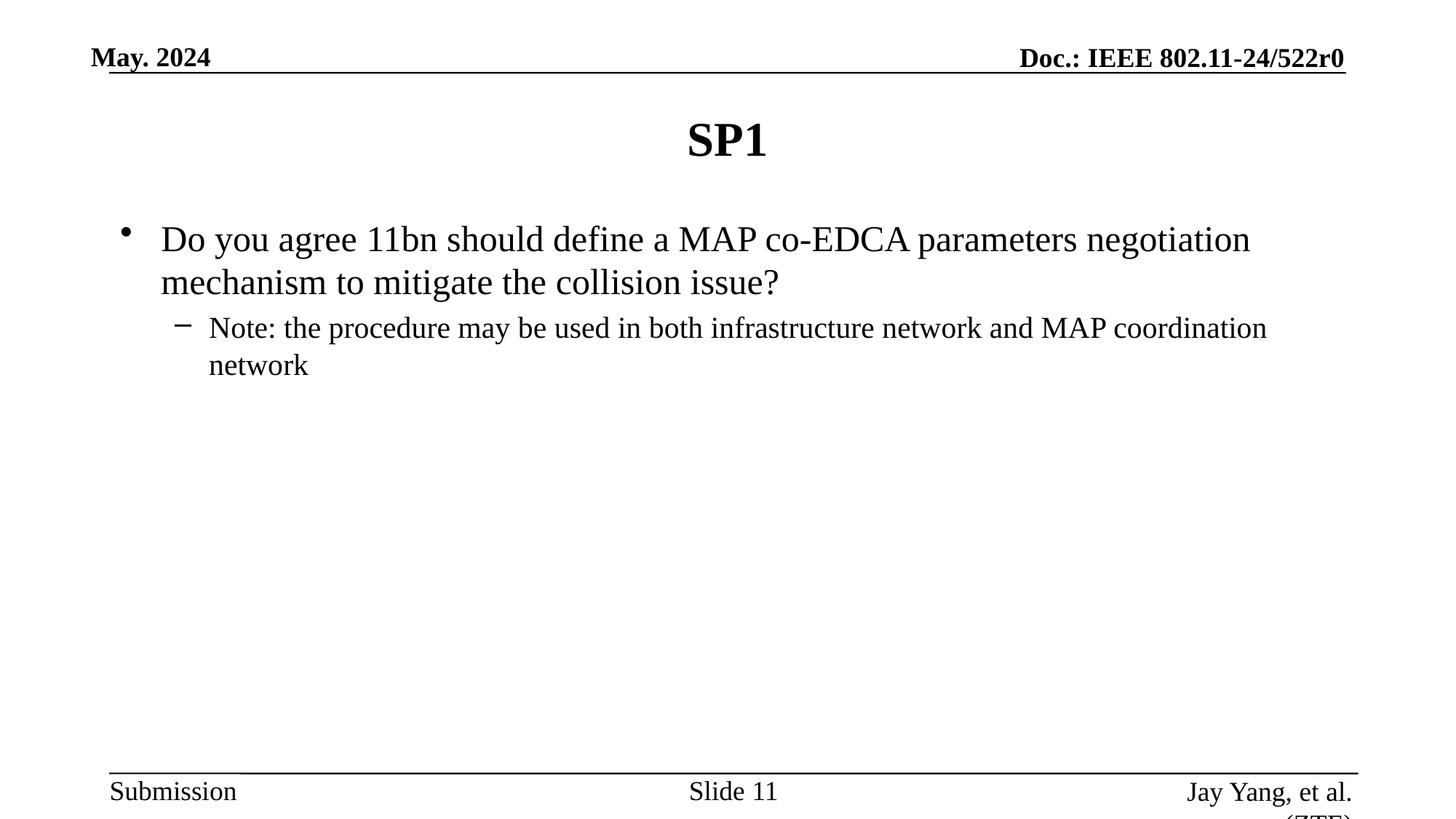

# SP1
Do you agree 11bn should define a MAP co-EDCA parameters negotiation mechanism to mitigate the collision issue?
Note: the procedure may be used in both infrastructure network and MAP coordination network
Slide 11
Jay Yang, et al. (ZTE)